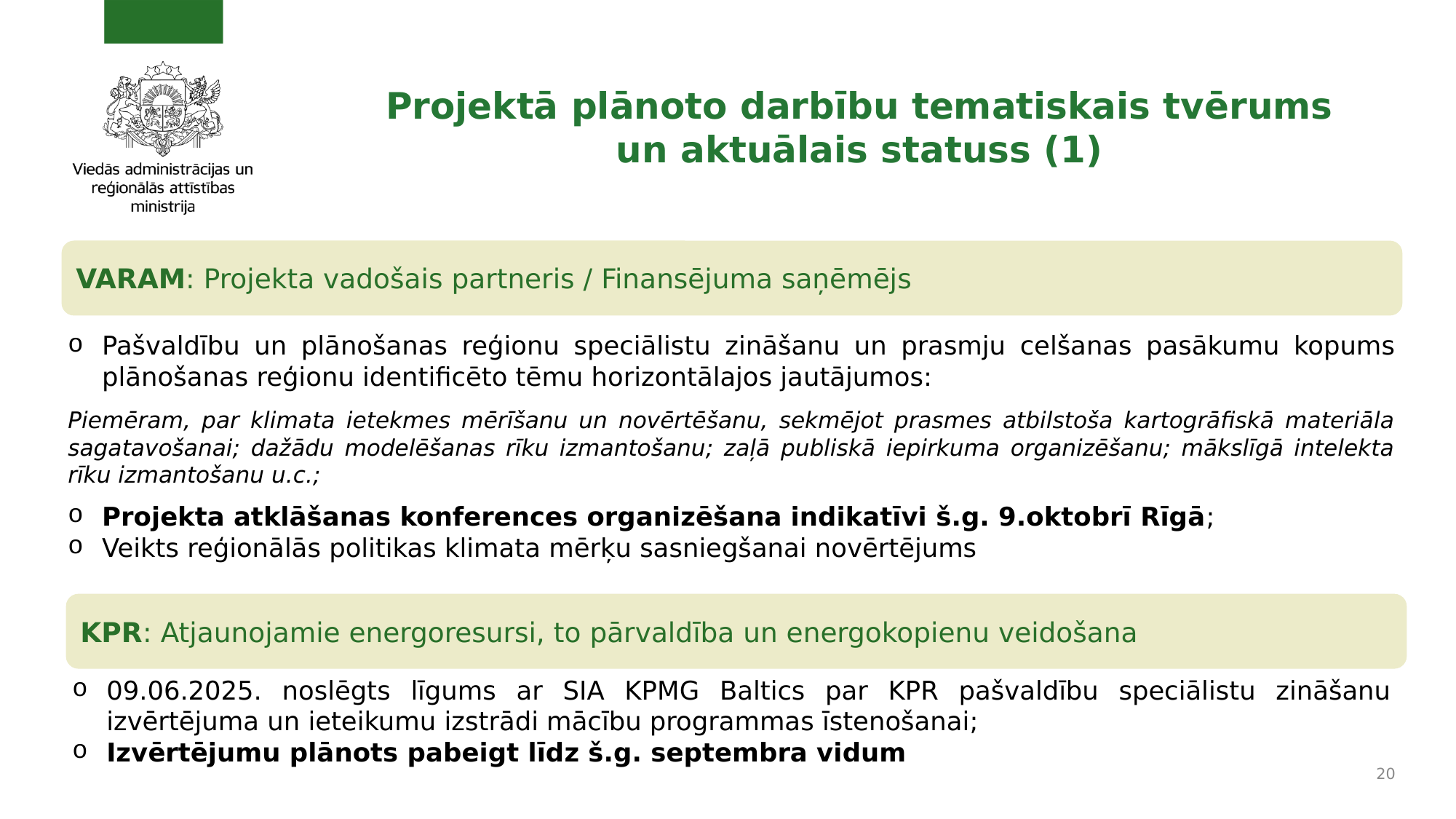

# Projektā plānoto darbību tematiskais tvērums un aktuālais statuss (1)
VARAM: Projekta vadošais partneris / Finansējuma saņēmējs
Pašvaldību un plānošanas reģionu speciālistu zināšanu un prasmju celšanas pasākumu kopums plānošanas reģionu identificēto tēmu horizontālajos jautājumos:

Piemēram, par klimata ietekmes mērīšanu un novērtēšanu, sekmējot prasmes atbilstoša kartogrāfiskā materiāla sagatavošanai; dažādu modelēšanas rīku izmantošanu; zaļā publiskā iepirkuma organizēšanu; mākslīgā intelekta rīku izmantošanu u.c.;

Projekta atklāšanas konferences organizēšana indikatīvi š.g. 9.oktobrī Rīgā;
Veikts reģionālās politikas klimata mērķu sasniegšanai novērtējums
KPR: Atjaunojamie energoresursi, to pārvaldība un energokopienu veidošana
09.06.2025. noslēgts līgums ar SIA KPMG Baltics par KPR pašvaldību speciālistu zināšanu izvērtējuma un ieteikumu izstrādi mācību programmas īstenošanai;
Izvērtējumu plānots pabeigt līdz š.g. septembra vidum
20